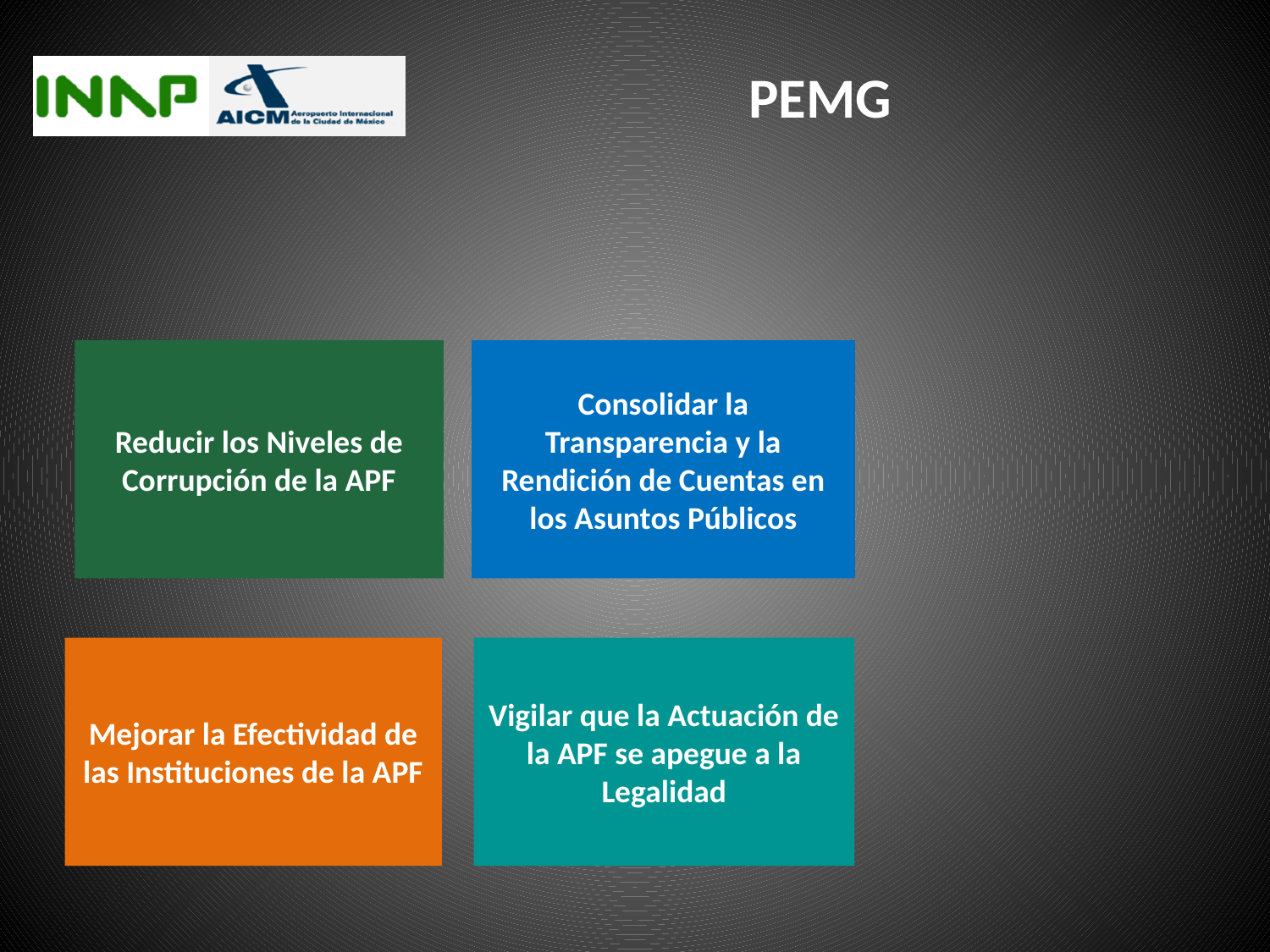

# PEMG
Reducir los Niveles de Corrupción de la APF
Consolidar la Transparencia y la Rendición de Cuentas en los Asuntos Públicos
Mejorar la Efectividad de las Instituciones de la APF
Vigilar que la Actuación de la APF se apegue a la Legalidad